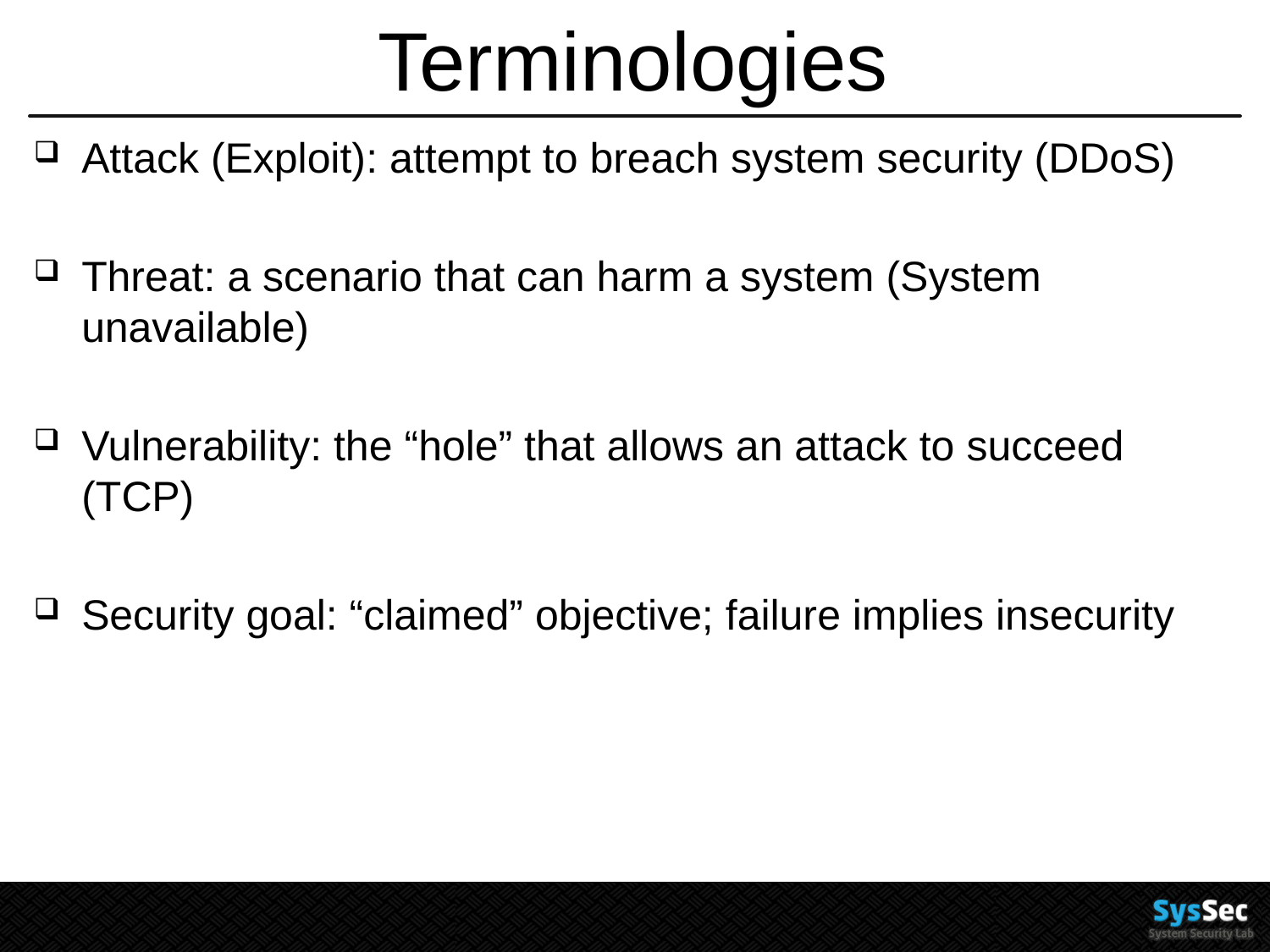

# Terminologies
Attack (Exploit): attempt to breach system security (DDoS)

Threat: a scenario that can harm a system (System unavailable)

Vulnerability: the “hole” that allows an attack to succeed (TCP)

Security goal: “claimed” objective; failure implies insecurity